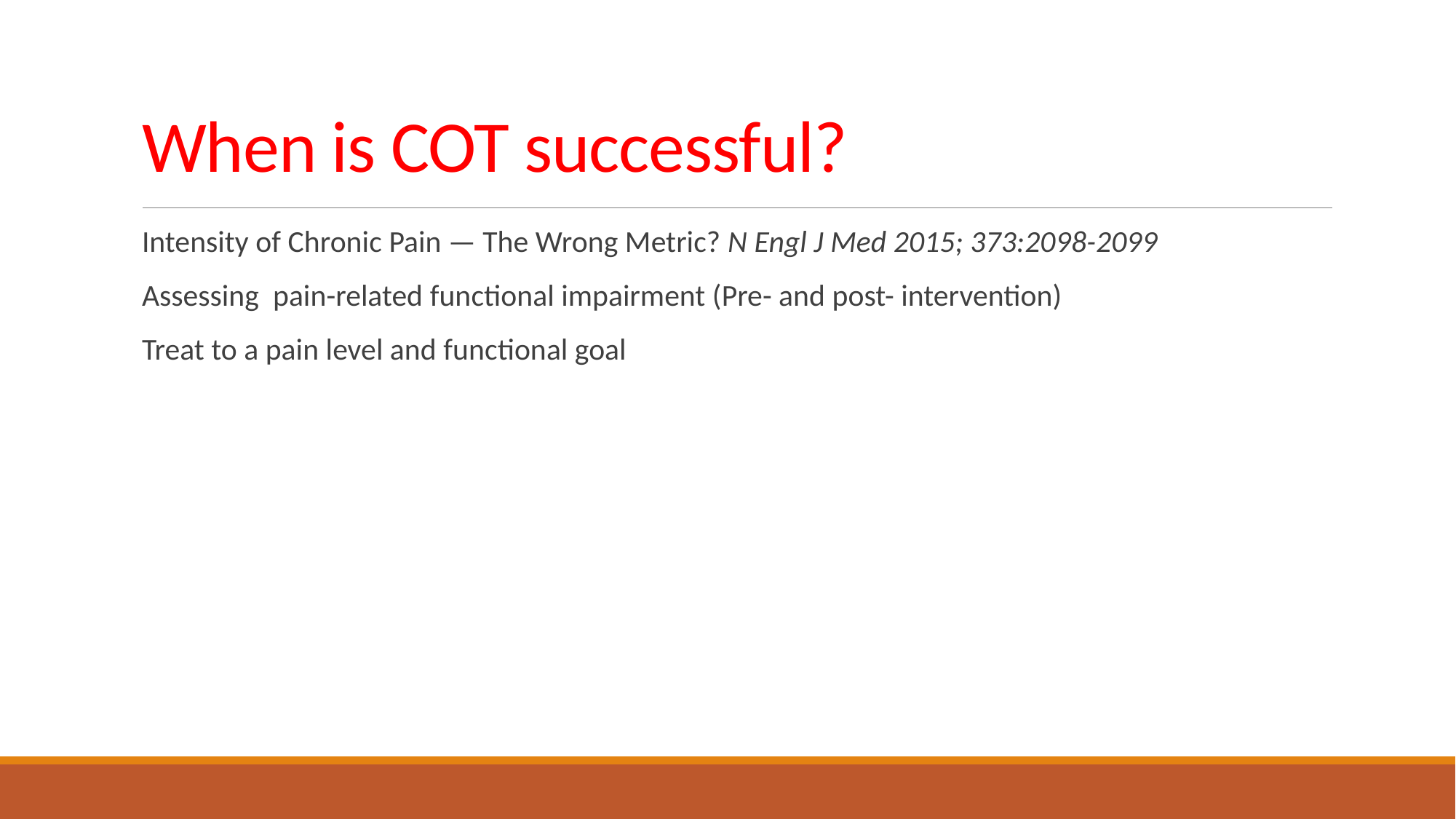

# When is COT successful?
Intensity of Chronic Pain — The Wrong Metric? N Engl J Med 2015; 373:2098-2099
Assessing  pain-related functional impairment (Pre- and post- intervention)
Treat to a pain level and functional goal